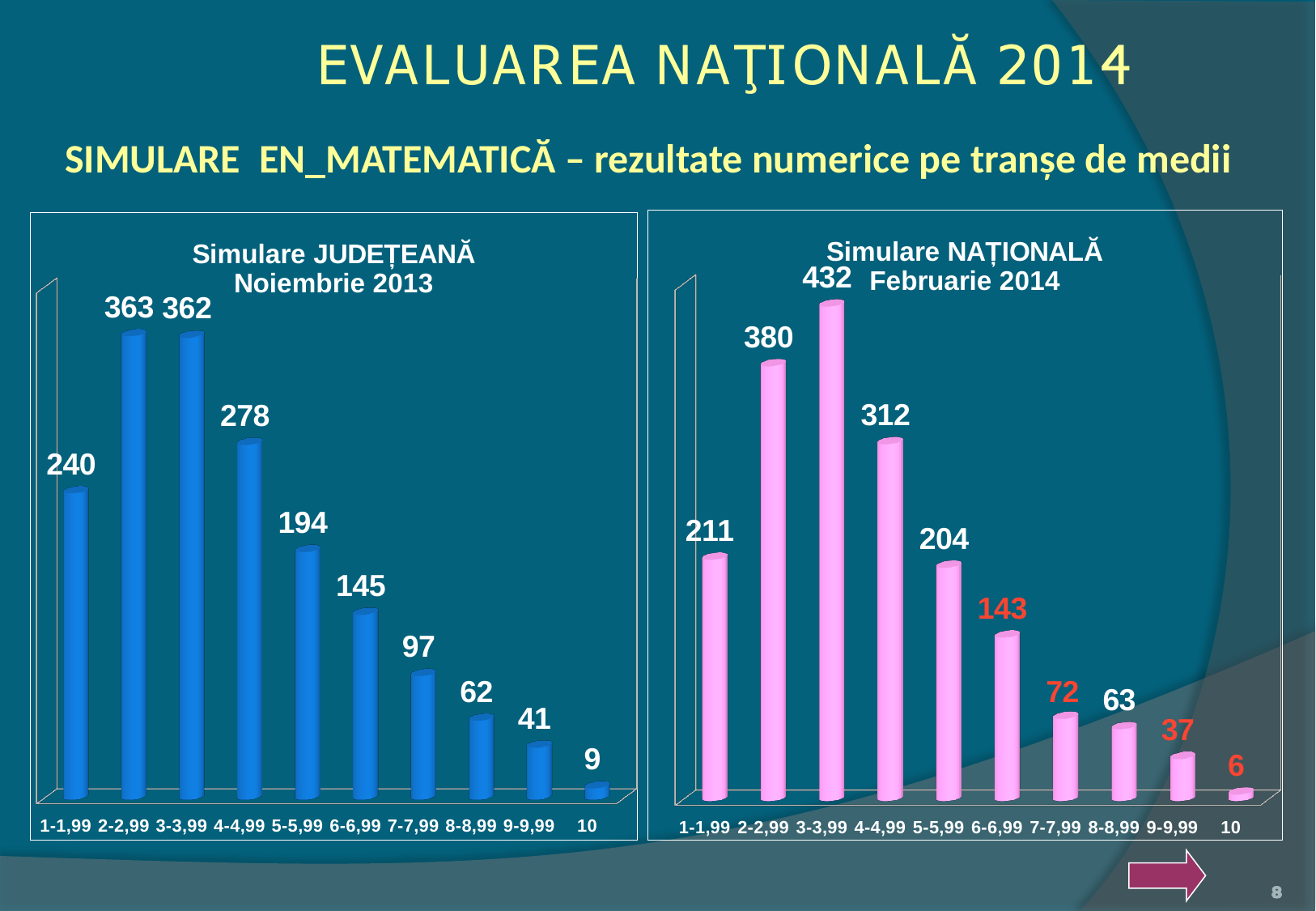

EVALUAREA NAŢIONALĂ 2014
# SIMULARE  EN_MATEMATICĂ – rezultate numerice pe tranșe de medii

[unsupported chart]

[unsupported chart]

8